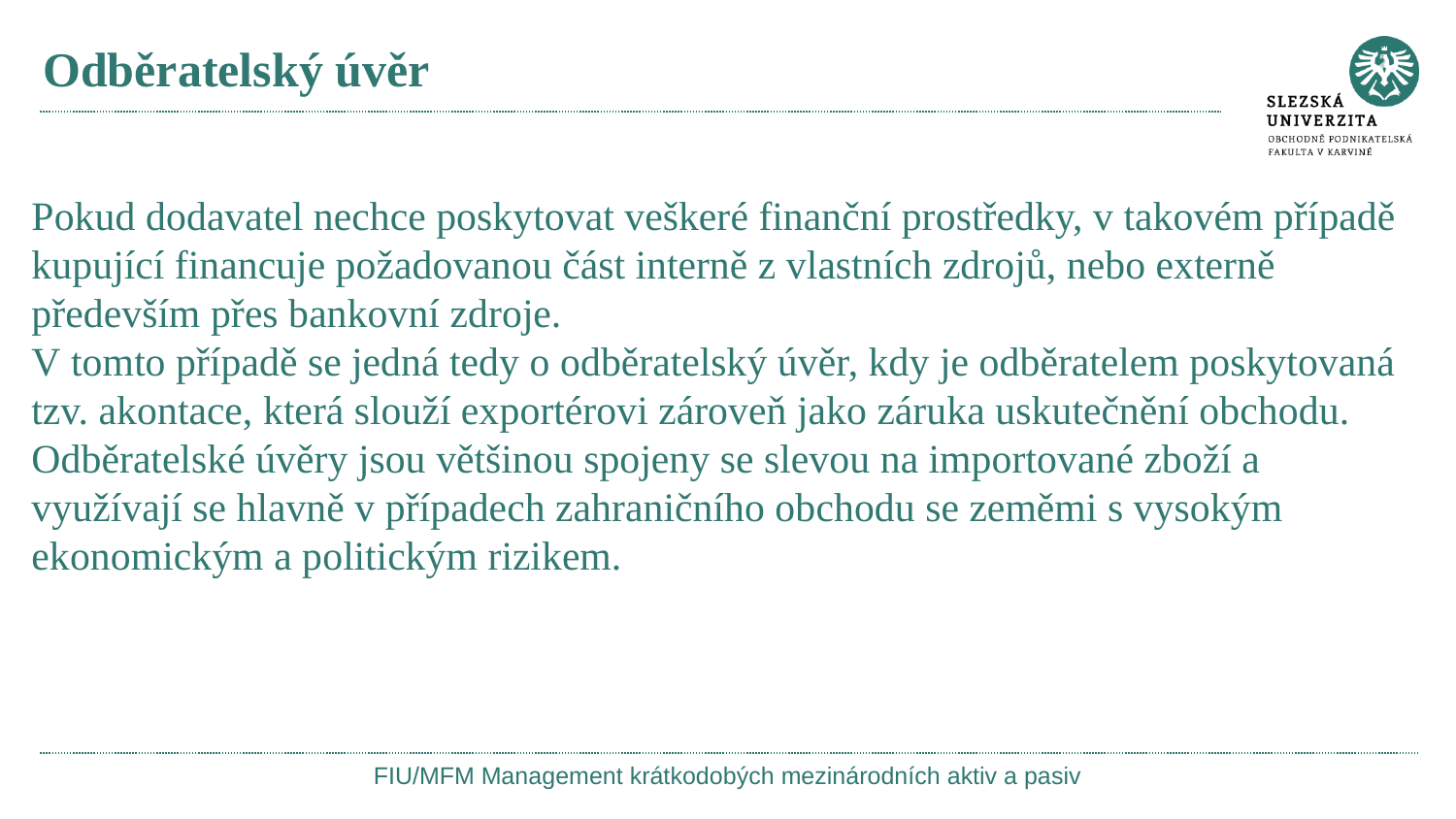

# Odběratelský úvěr

Pokud dodavatel nechce poskytovat veškeré finanční prostředky, v takovém případě kupující financuje požadovanou část interně z vlastních zdrojů, nebo externě především přes bankovní zdroje.
V tomto případě se jedná tedy o odběratelský úvěr, kdy je odběratelem poskytovaná tzv. akontace, která slouží exportérovi zároveň jako záruka uskutečnění obchodu.
Odběratelské úvěry jsou většinou spojeny se slevou na importované zboží a využívají se hlavně v případech zahraničního obchodu se zeměmi s vysokým ekonomickým a politickým rizikem.
FIU/MFM Management krátkodobých mezinárodních aktiv a pasiv